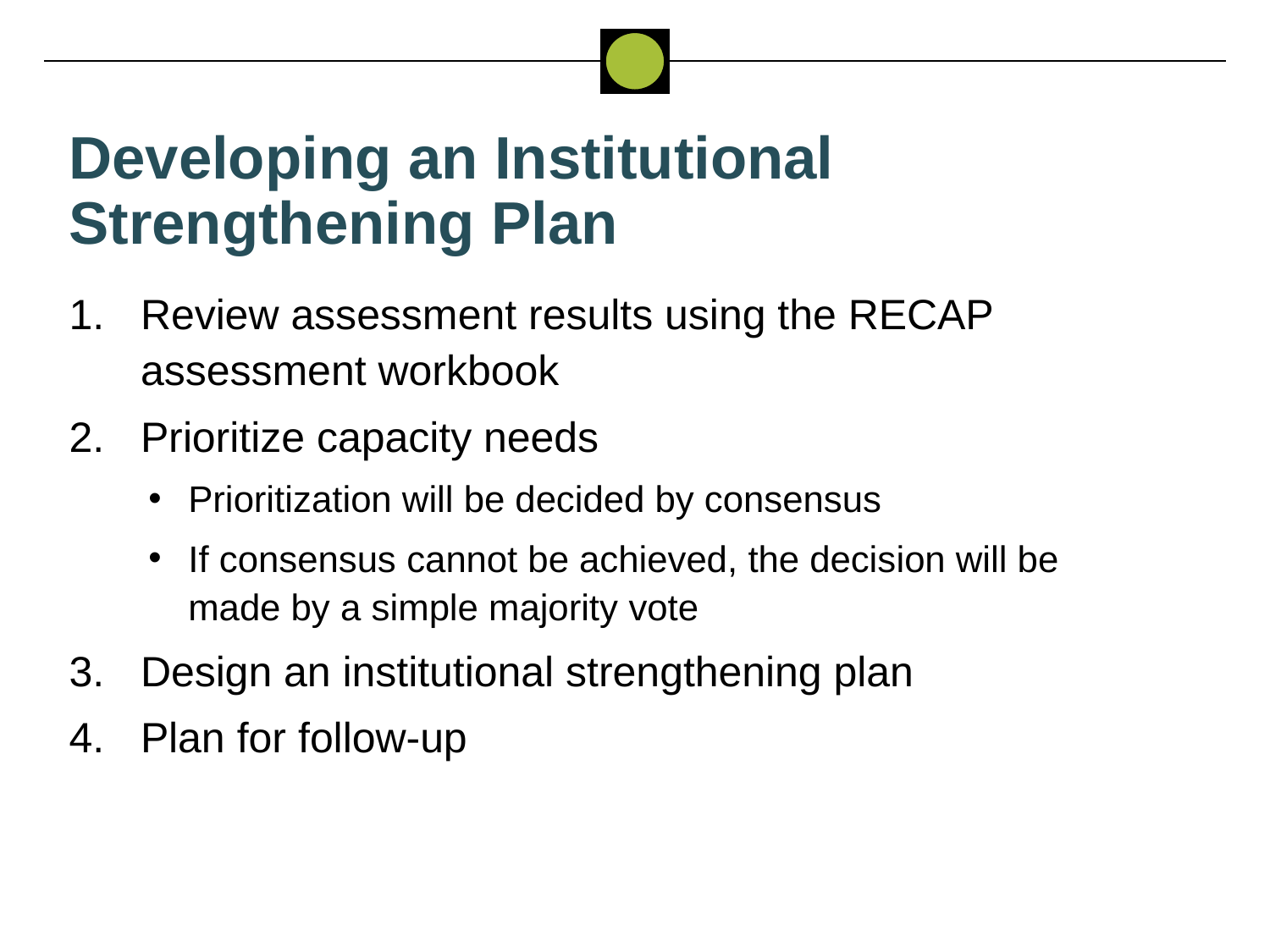

# Developing an Institutional Strengthening Plan
Review assessment results using the RECAP assessment workbook
Prioritize capacity needs
Prioritization will be decided by consensus
If consensus cannot be achieved, the decision will be made by a simple majority vote
Design an institutional strengthening plan
Plan for follow-up